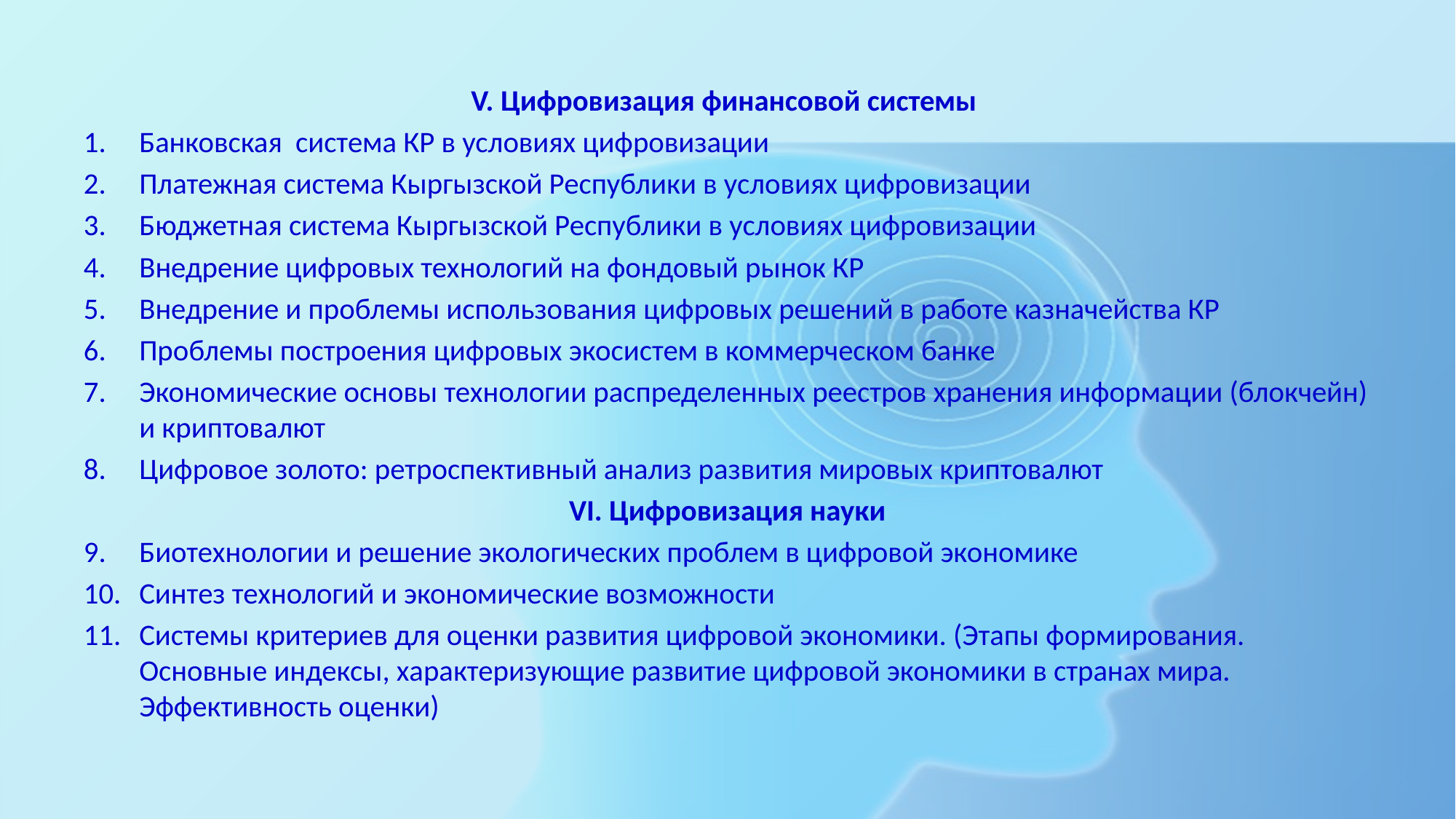

#
V. Цифровизация финансовой системы
Банковская  система КР в условиях цифровизации
Платежная система Кыргызской Республики в условиях цифровизации
Бюджетная система Кыргызской Республики в условиях цифровизации
Внедрение цифровых технологий на фондовый рынок КР
Внедрение и проблемы использования цифровых решений в работе казначейства КР
Проблемы построения цифровых экосистем в коммерческом банке
Экономические основы технологии распределенных реестров хранения информации (блокчейн) и криптовалют
Цифровое золото: ретроспективный анализ развития мировых криптовалют
VI. Цифровизация науки
Биотехнологии и решение экологических проблем в цифровой экономике
Синтез технологий и экономические возможности
Системы критериев для оценки развития цифровой экономики. (Этапы формирования. Основные индексы, характеризующие развитие цифровой экономики в странах мира. Эффективность оценки)